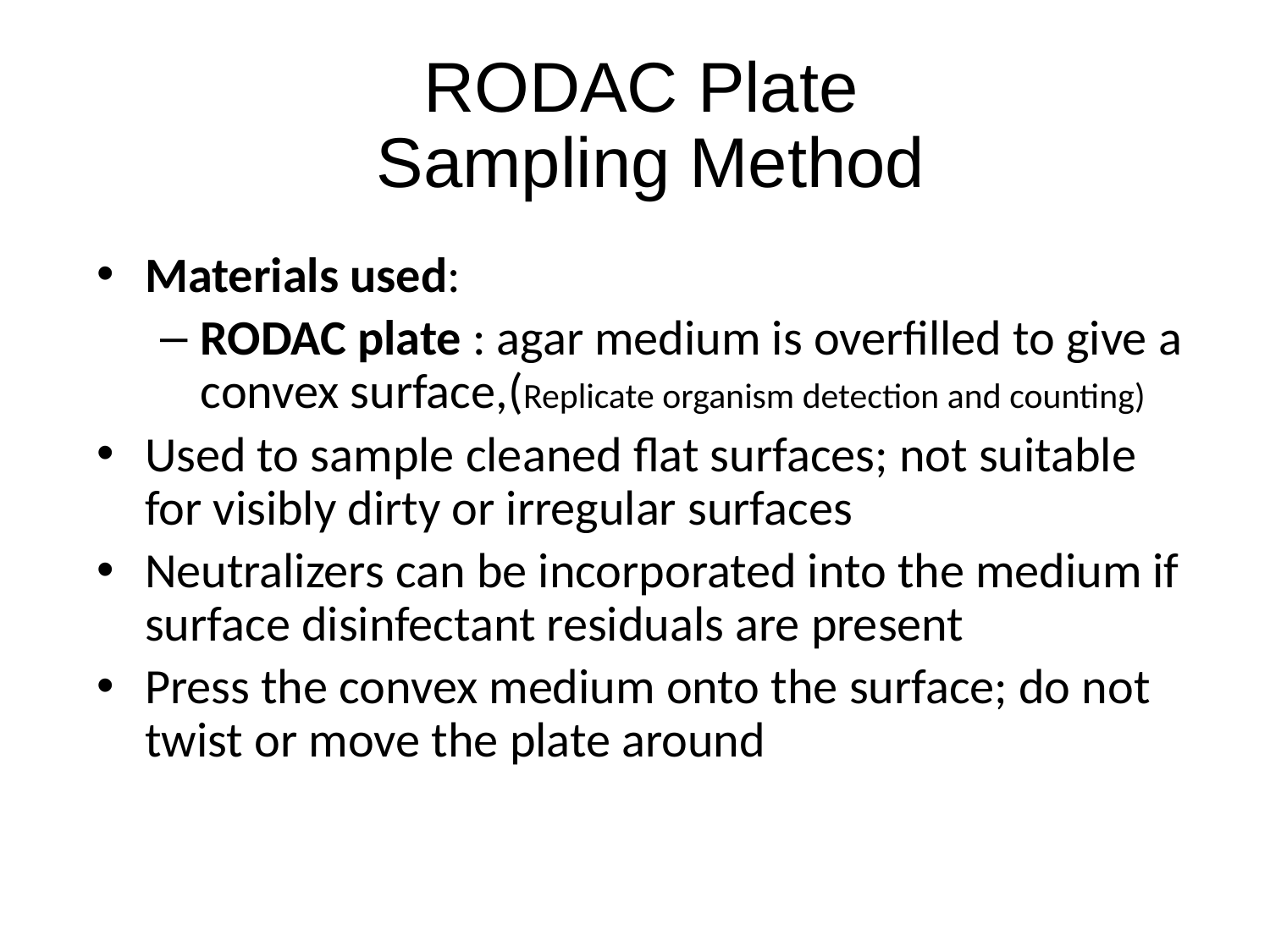

# RODAC Plate Sampling Method
Materials used:
RODAC plate : agar medium is overfilled to give a convex surface,(Replicate organism detection and counting)
Used to sample cleaned flat surfaces; not suitable for visibly dirty or irregular surfaces
Neutralizers can be incorporated into the medium if surface disinfectant residuals are present
Press the convex medium onto the surface; do not twist or move the plate around